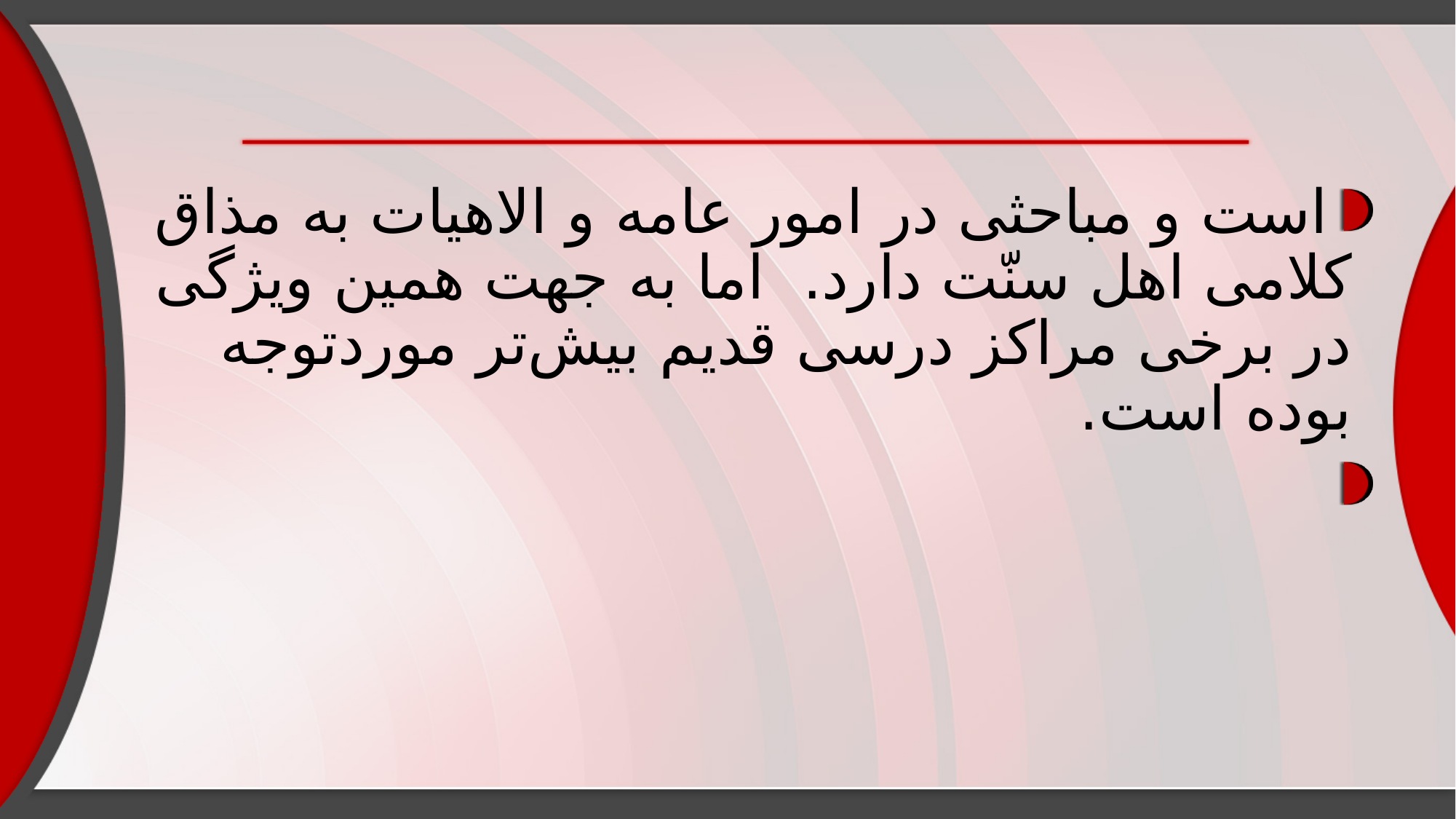

#
است و مباحثی در امور عامه و الاهیات به مذاق کلامی اهل سنّت دارد.  اما به جهت همین ویژگی در برخی مراکز درسی قدیم بیش‌تر موردتوجه بوده است.